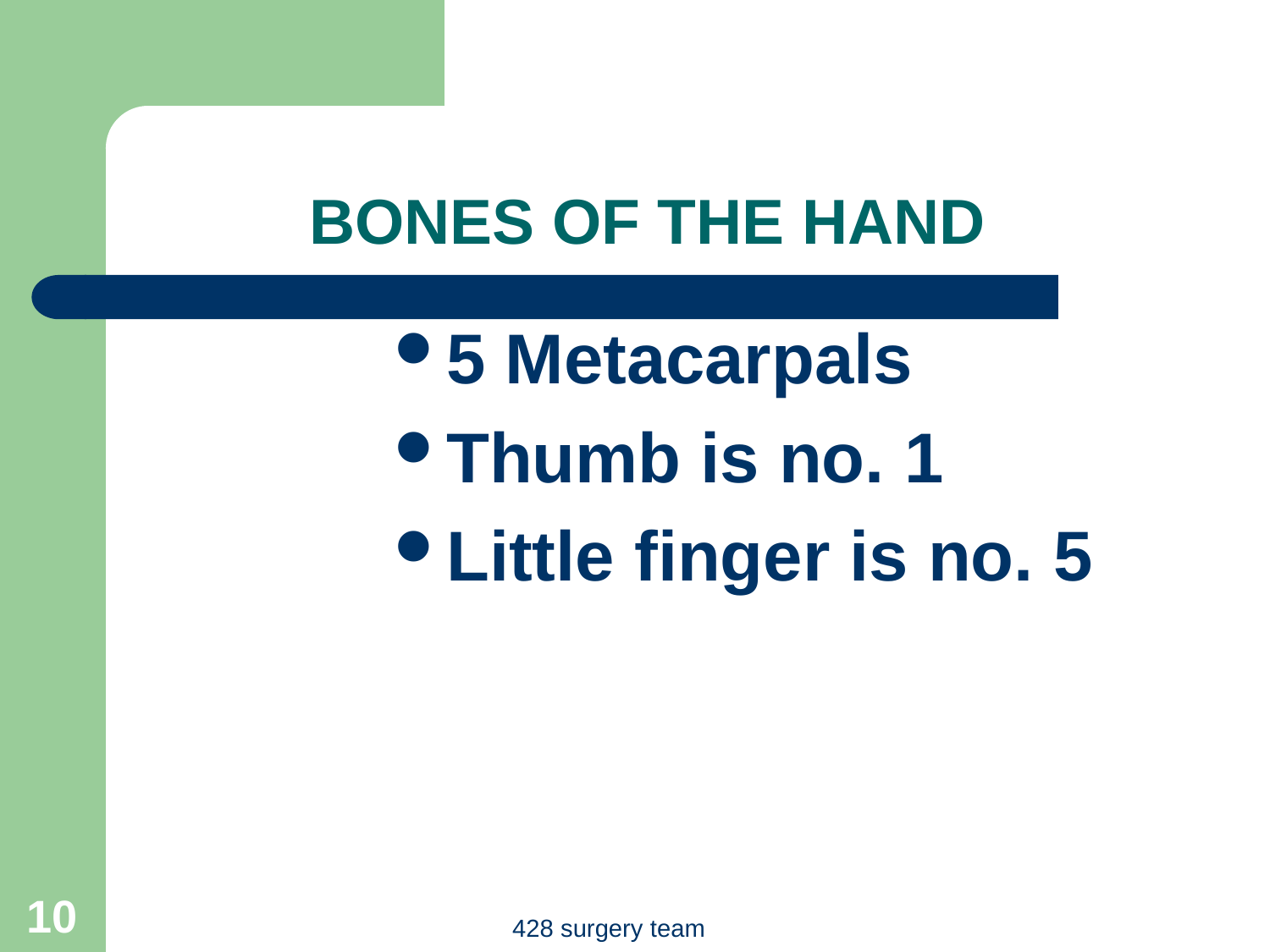

# BONES OF THE HAND
5 Metacarpals
Thumb is no. 1
Little finger is no. 5
10
428 surgery team